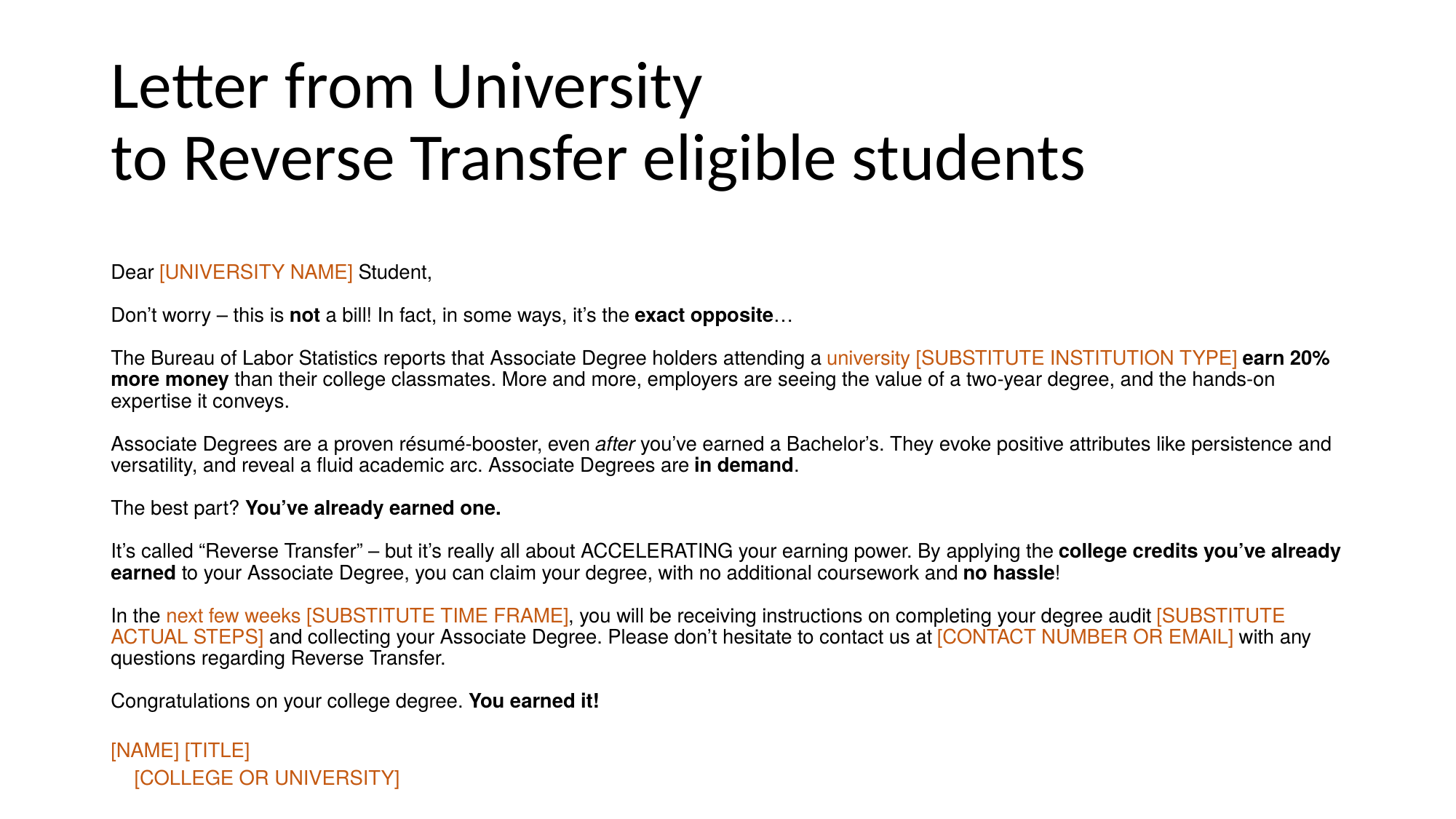

# Letter from University to Reverse Transfer eligible students

Dear [UNIVERSITY NAME] Student,

Don’t worry – this is not a bill! In fact, in some ways, it’s the exact opposite…

The Bureau of Labor Statistics reports that Associate Degree holders attending a university [SUBSTITUTE INSTITUTION TYPE] earn 20% more money than their college classmates. More and more, employers are seeing the value of a two-year degree, and the hands-on expertise it conveys.

Associate Degrees are a proven résumé-booster, even after you’ve earned a Bachelor’s. They evoke positive attributes like persistence and versatility, and reveal a fluid academic arc. Associate Degrees are in demand.

The best part? You’ve already earned one.

It’s called “Reverse Transfer” – but it’s really all about ACCELERATING your earning power. By applying the college credits you’ve already earned to your Associate Degree, you can claim your degree, with no additional coursework and no hassle!

In the next few weeks [SUBSTITUTE TIME FRAME], you will be receiving instructions on completing your degree audit [SUBSTITUTE ACTUAL STEPS] and collecting your Associate Degree. Please don’t hesitate to contact us at [CONTACT NUMBER OR EMAIL] with any questions regarding Reverse Transfer.

Congratulations on your college degree. You earned it!

[NAME] [TITLE]
[COLLEGE OR UNIVERSITY]